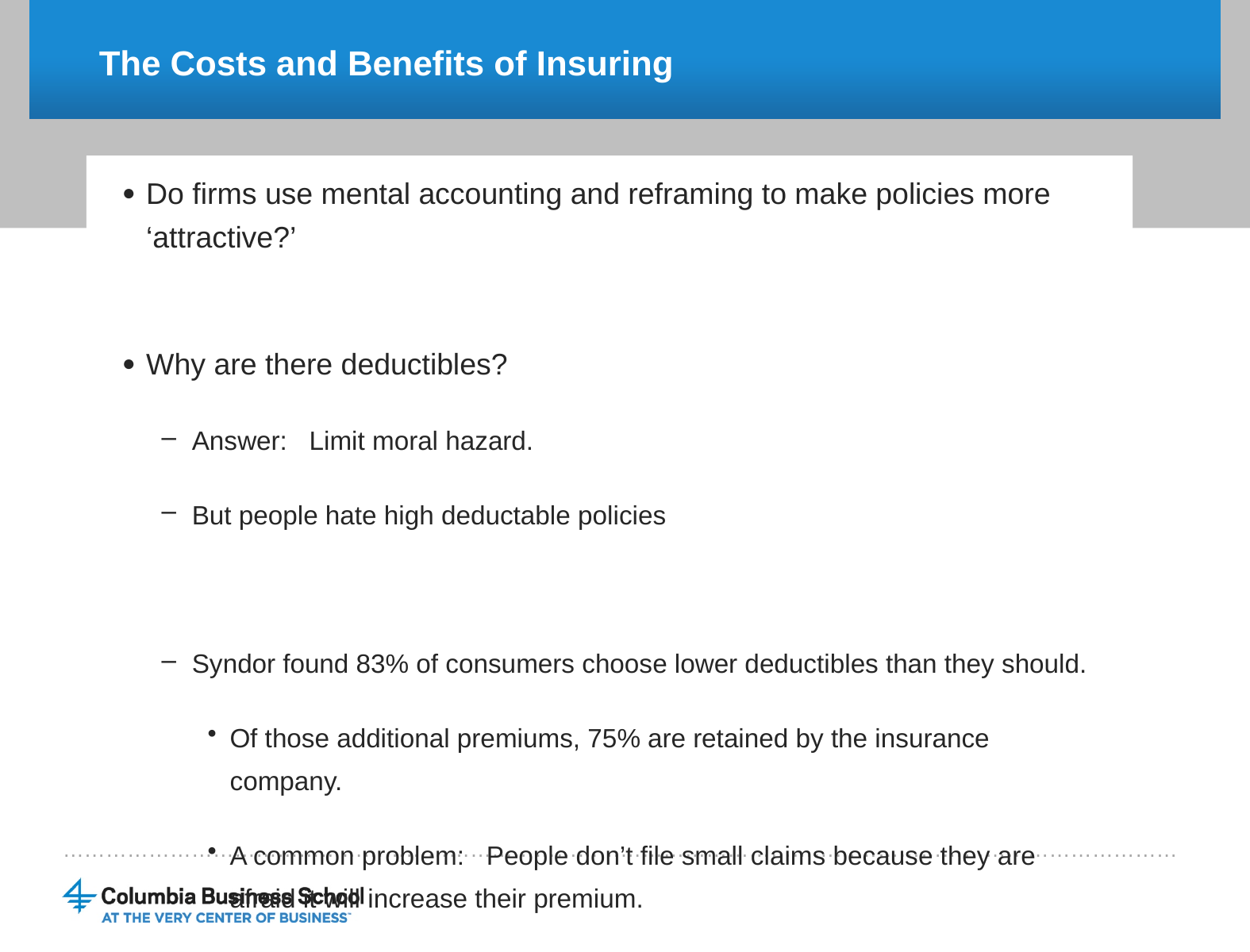

# The Costs and Benefits of Insuring
Do firms use mental accounting and reframing to make policies more ‘attractive?’

Why are there deductibles?
Answer:   Limit moral hazard.
But people hate high deductable policies

Syndor found 83% of consumers choose lower deductibles than they should.
Of those additional premiums, 75% are retained by the insurance company.
A common problem:   People don’t file small claims because they are afraid it will increase their premium.